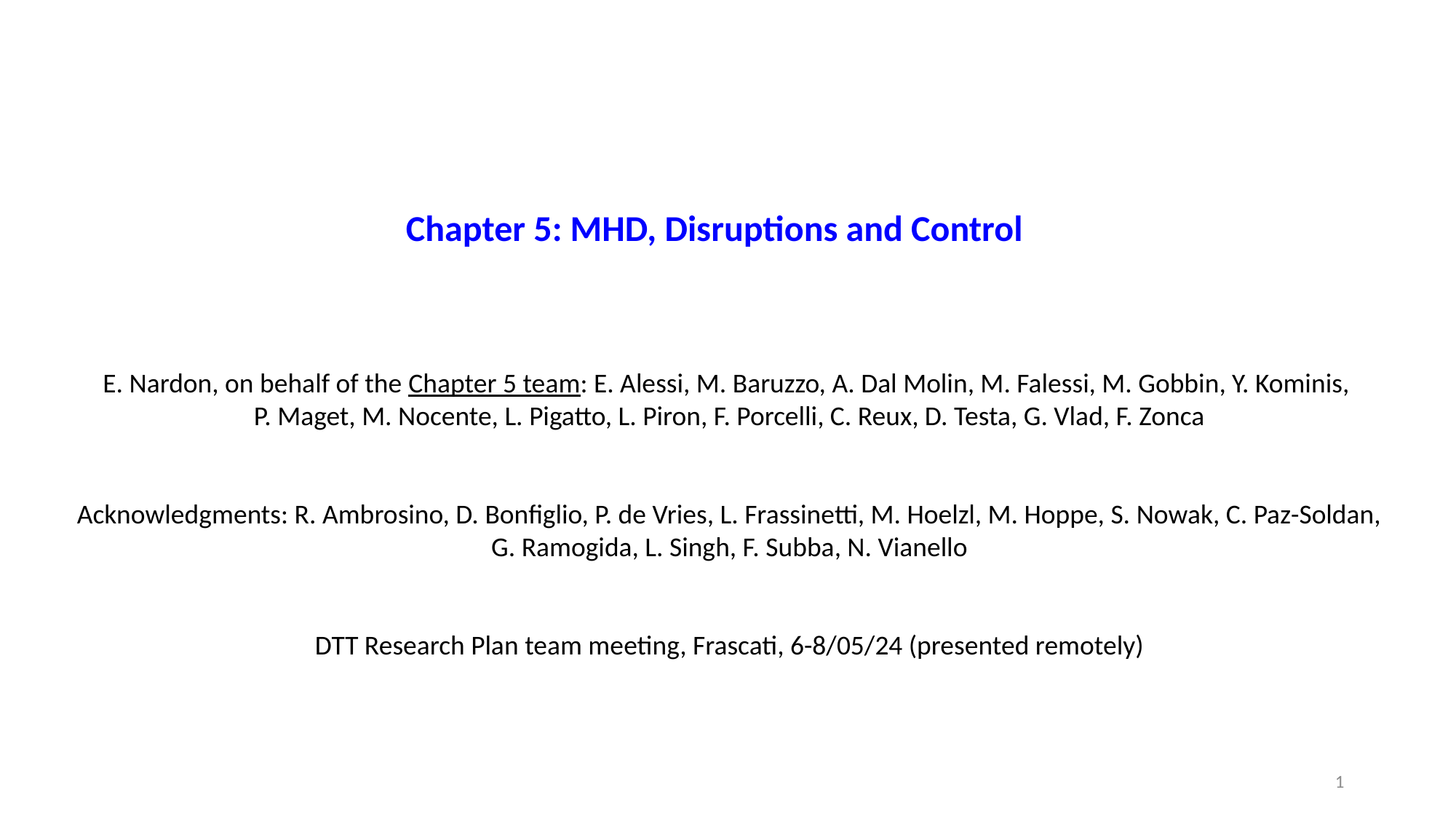

Chapter 5: MHD, Disruptions and Control
E. Nardon, on behalf of the Chapter 5 team: E. Alessi, M. Baruzzo, A. Dal Molin, M. Falessi, M. Gobbin, Y. Kominis,
P. Maget, M. Nocente, L. Pigatto, L. Piron, F. Porcelli, C. Reux, D. Testa, G. Vlad, F. Zonca

Acknowledgments: R. Ambrosino, D. Bonfiglio, P. de Vries, L. Frassinetti, M. Hoelzl, M. Hoppe, S. Nowak, C. Paz-Soldan, G. Ramogida, L. Singh, F. Subba, N. Vianello

DTT Research Plan team meeting, Frascati, 6-8/05/24 (presented remotely)
1